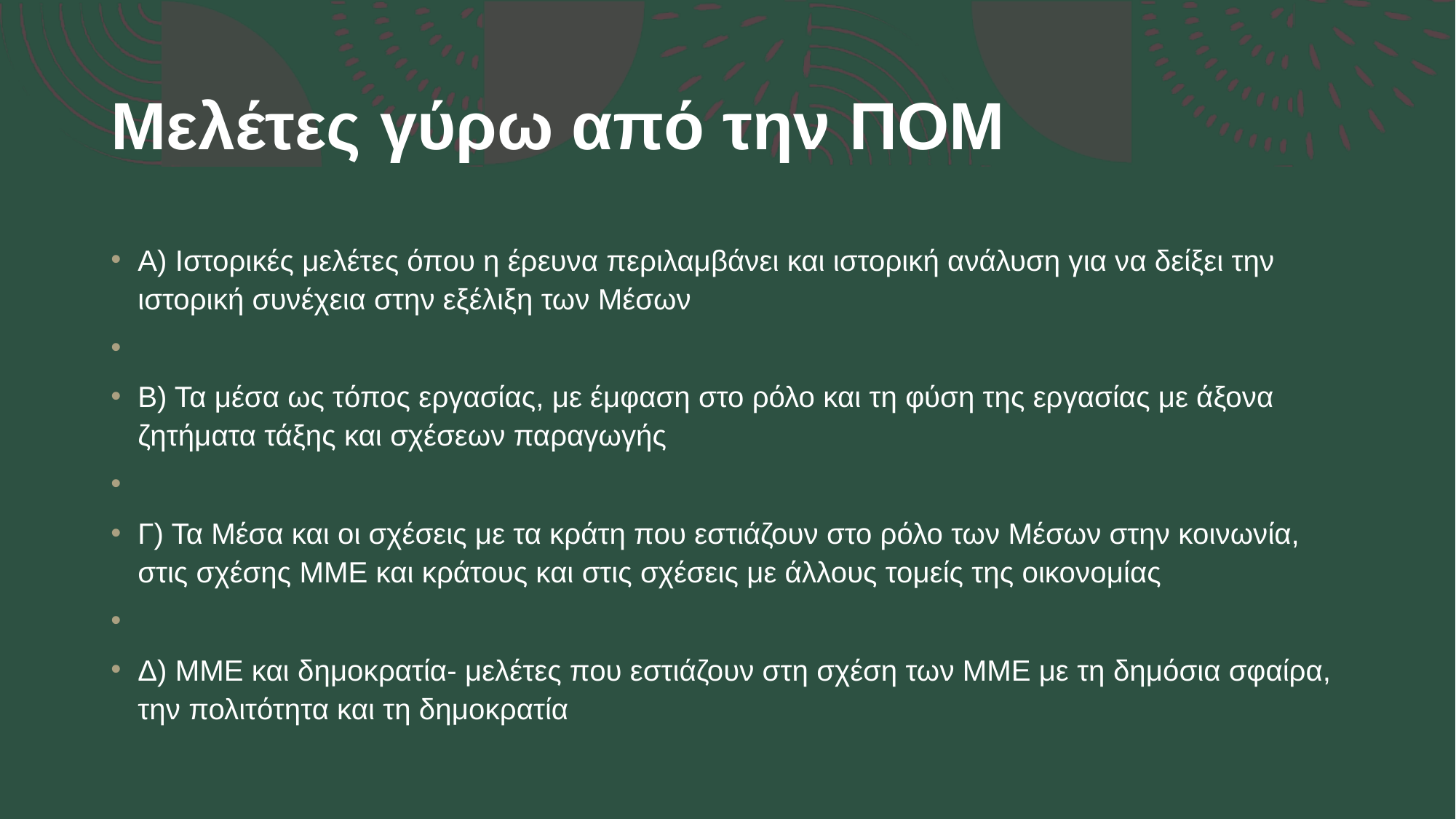

# Μελέτες γύρω από την ΠΟΜ
Α) Ιστορικές μελέτες όπου η έρευνα περιλαμβάνει και ιστορική ανάλυση για να δείξει την ιστορική συνέχεια στην εξέλιξη των Μέσων

Β) Τα μέσα ως τόπος εργασίας, με έμφαση στο ρόλο και τη φύση της εργασίας με άξονα ζητήματα τάξης και σχέσεων παραγωγής

Γ) Τα Μέσα και οι σχέσεις με τα κράτη που εστιάζουν στο ρόλο των Μέσων στην κοινωνία, στις σχέσης ΜΜΕ και κράτους και στις σχέσεις με άλλους τομείς της οικονομίας

Δ) ΜΜΕ και δημοκρατία- μελέτες που εστιάζουν στη σχέση των ΜΜΕ με τη δημόσια σφαίρα, την πολιτότητα και τη δημοκρατία